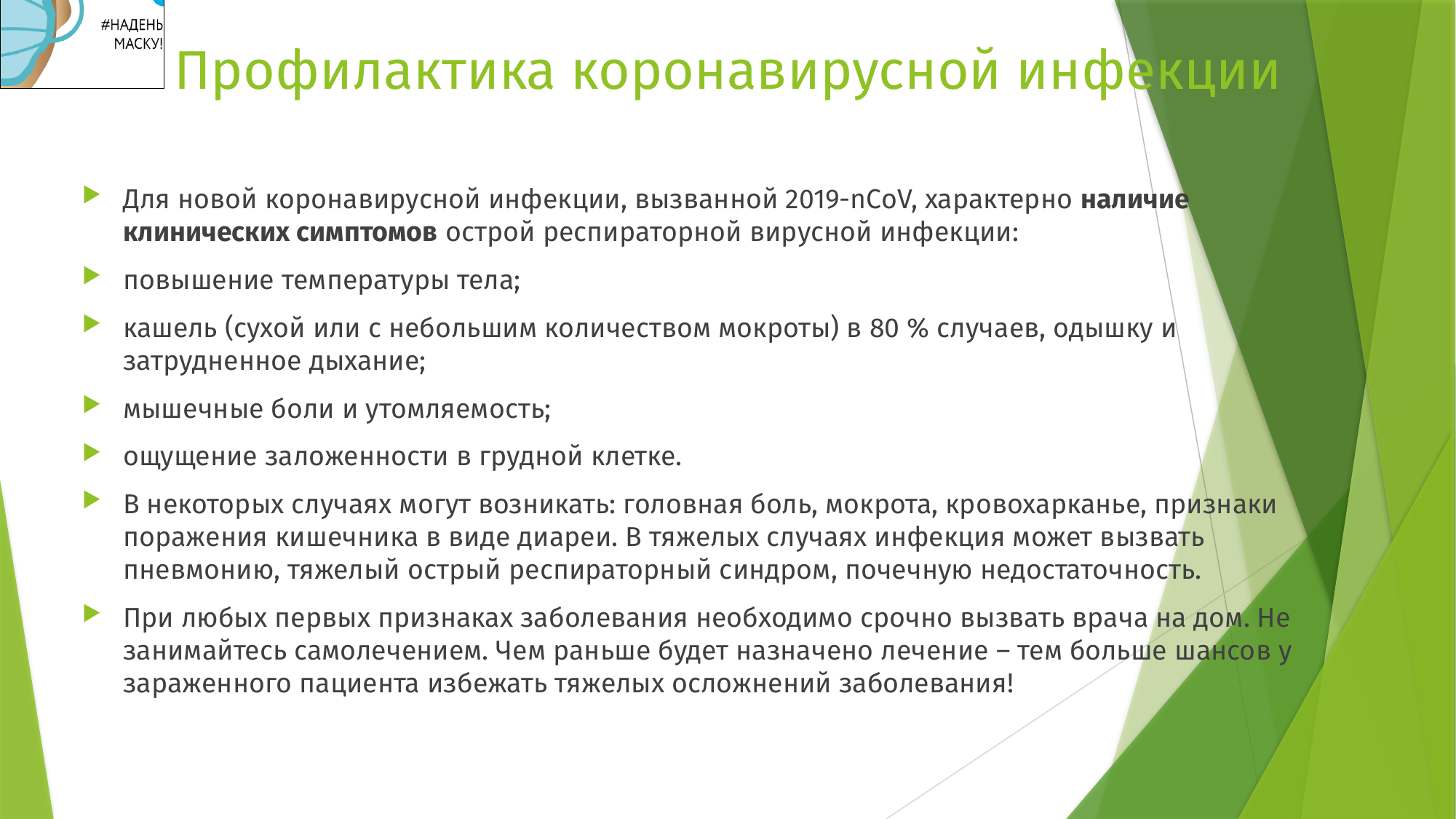

# Профилактика коронавирусной инфекции
Для новой коронавирусной инфекции, вызванной 2019-nCoV, характерно наличие клинических симптомов острой респираторной вирусной инфекции:
повышение температуры тела;
кашель (сухой или с небольшим количеством мокроты) в 80 % случаев, одышку и затрудненное дыхание;
мышечные боли и утомляемость;
ощущение заложенности в грудной клетке.
В некоторых случаях могут возникать: головная боль, мокрота, кровохарканье, признаки поражения кишечника в виде диареи. В тяжелых случаях инфекция может вызвать пневмонию, тяжелый острый респираторный синдром, почечную недостаточность.
При любых первых признаках заболевания необходимо срочно вызвать врача на дом. Не занимайтесь самолечением. Чем раньше будет назначено лечение – тем больше шансов у зараженного пациента избежать тяжелых осложнений заболевания!